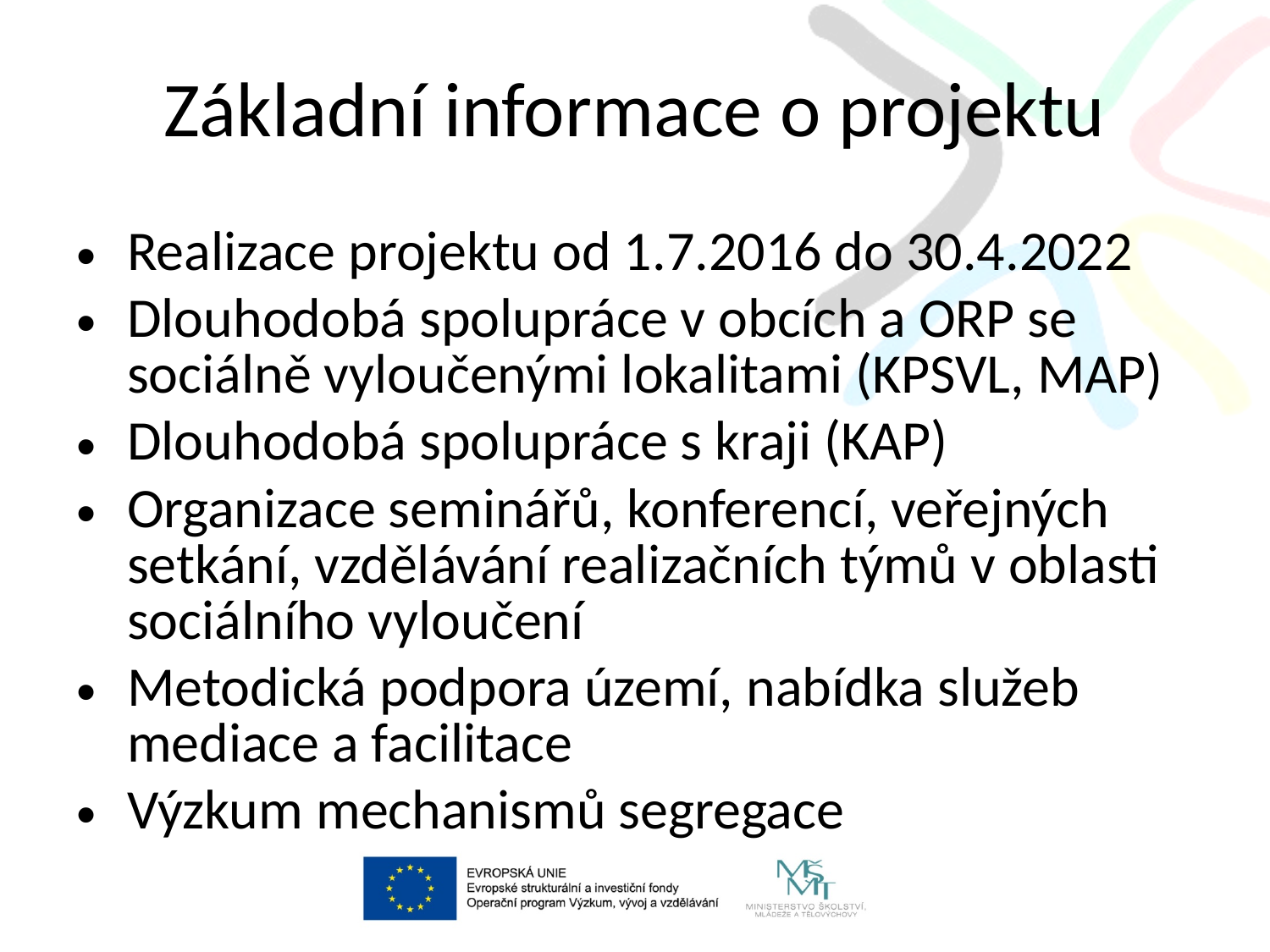

# Základní informace o projektu
Realizace projektu od 1.7.2016 do 30.4.2022
Dlouhodobá spolupráce v obcích a ORP se sociálně vyloučenými lokalitami (KPSVL, MAP)
Dlouhodobá spolupráce s kraji (KAP)
Organizace seminářů, konferencí, veřejných setkání, vzdělávání realizačních týmů v oblasti sociálního vyloučení
Metodická podpora území, nabídka služeb mediace a facilitace
Výzkum mechanismů segregace